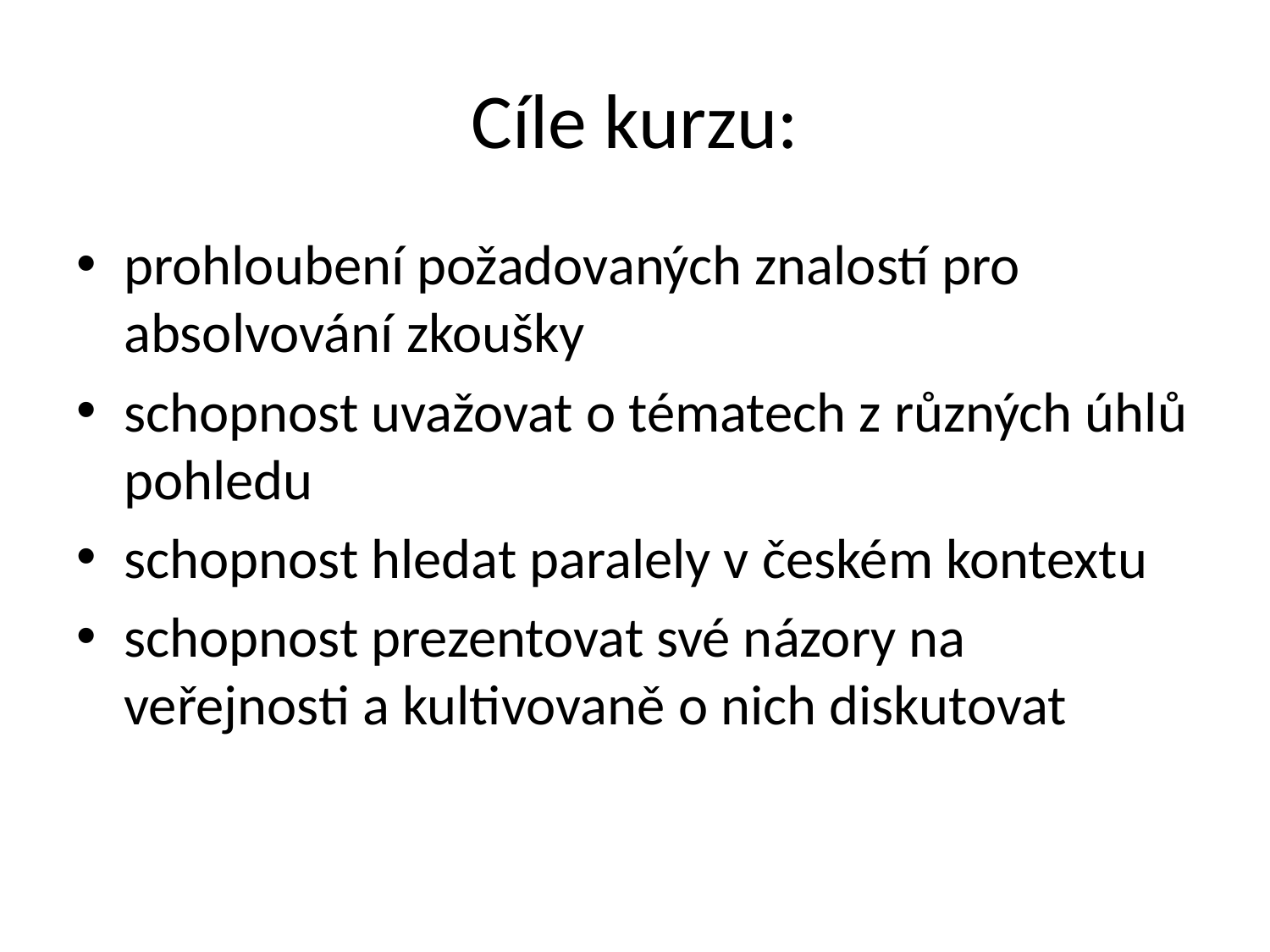

# Cíle kurzu:
prohloubení požadovaných znalostí pro absolvování zkoušky
schopnost uvažovat o tématech z různých úhlů pohledu
schopnost hledat paralely v českém kontextu
schopnost prezentovat své názory na veřejnosti a kultivovaně o nich diskutovat